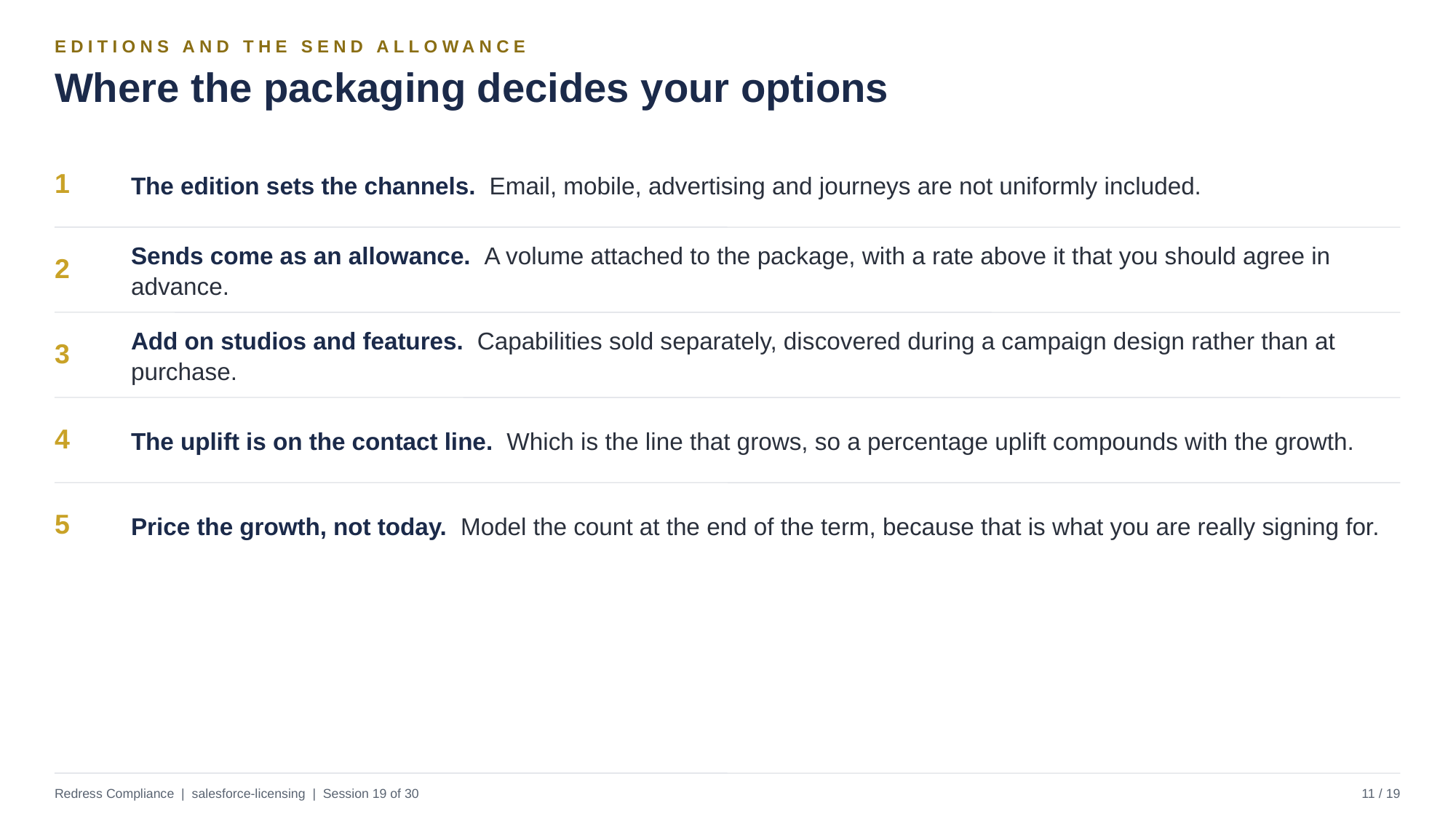

EDITIONS AND THE SEND ALLOWANCE
Where the packaging decides your options
The edition sets the channels.  Email, mobile, advertising and journeys are not uniformly included.
1

Sends come as an allowance.  A volume attached to the package, with a rate above it that you should agree in advance.
2

Add on studios and features.  Capabilities sold separately, discovered during a campaign design rather than at purchase.
3

The uplift is on the contact line.  Which is the line that grows, so a percentage uplift compounds with the growth.
4

Price the growth, not today.  Model the count at the end of the term, because that is what you are really signing for.
5

Redress Compliance  |  salesforce-licensing  |  Session 19 of 30
11 / 19